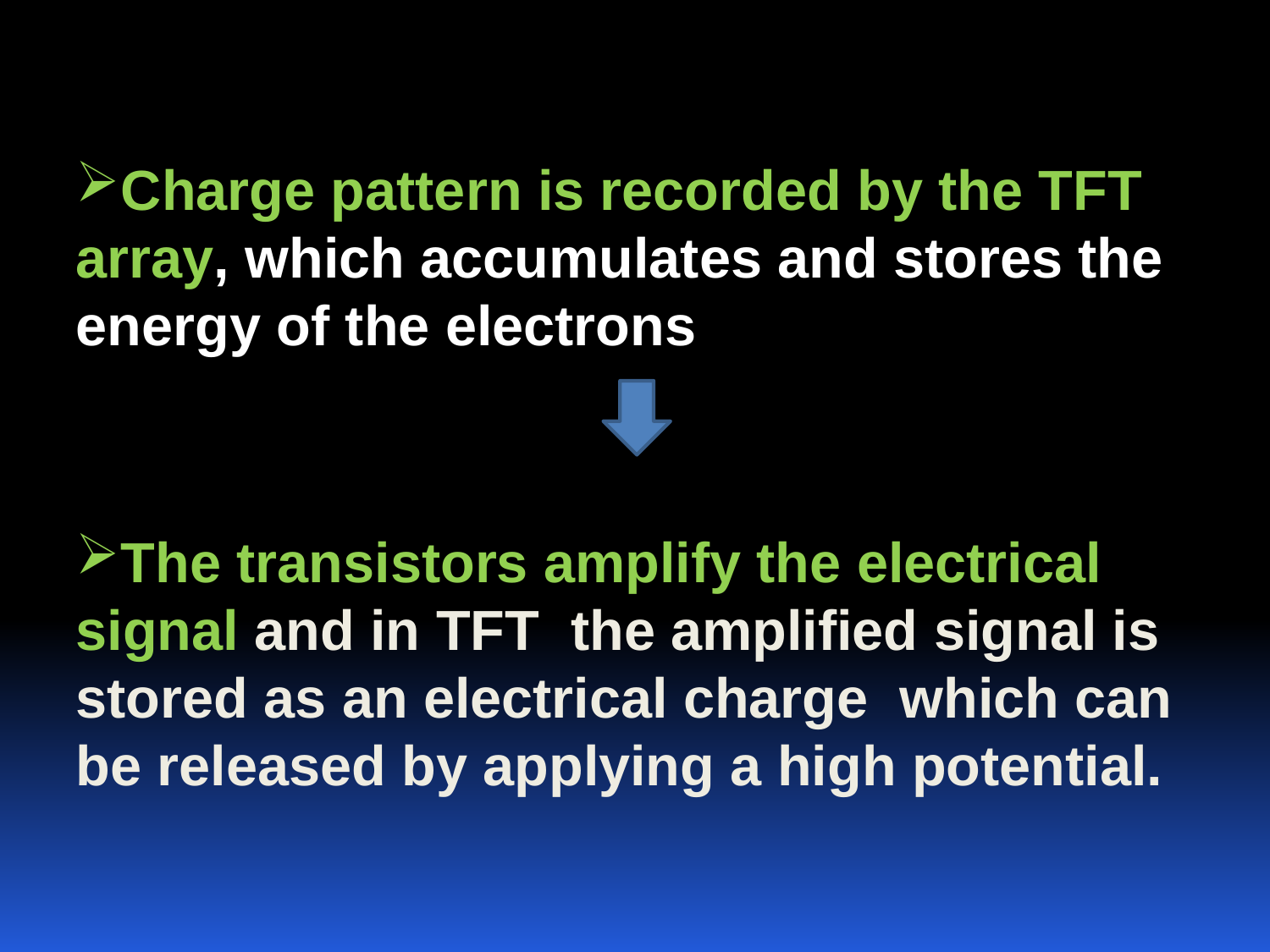

Charge pattern is recorded by the TFT array, which accumulates and stores the energy of the electrons

The transistors amplify the electrical signal and in TFT  the amplified signal is stored as an electrical charge  which can be released by applying a high potential.